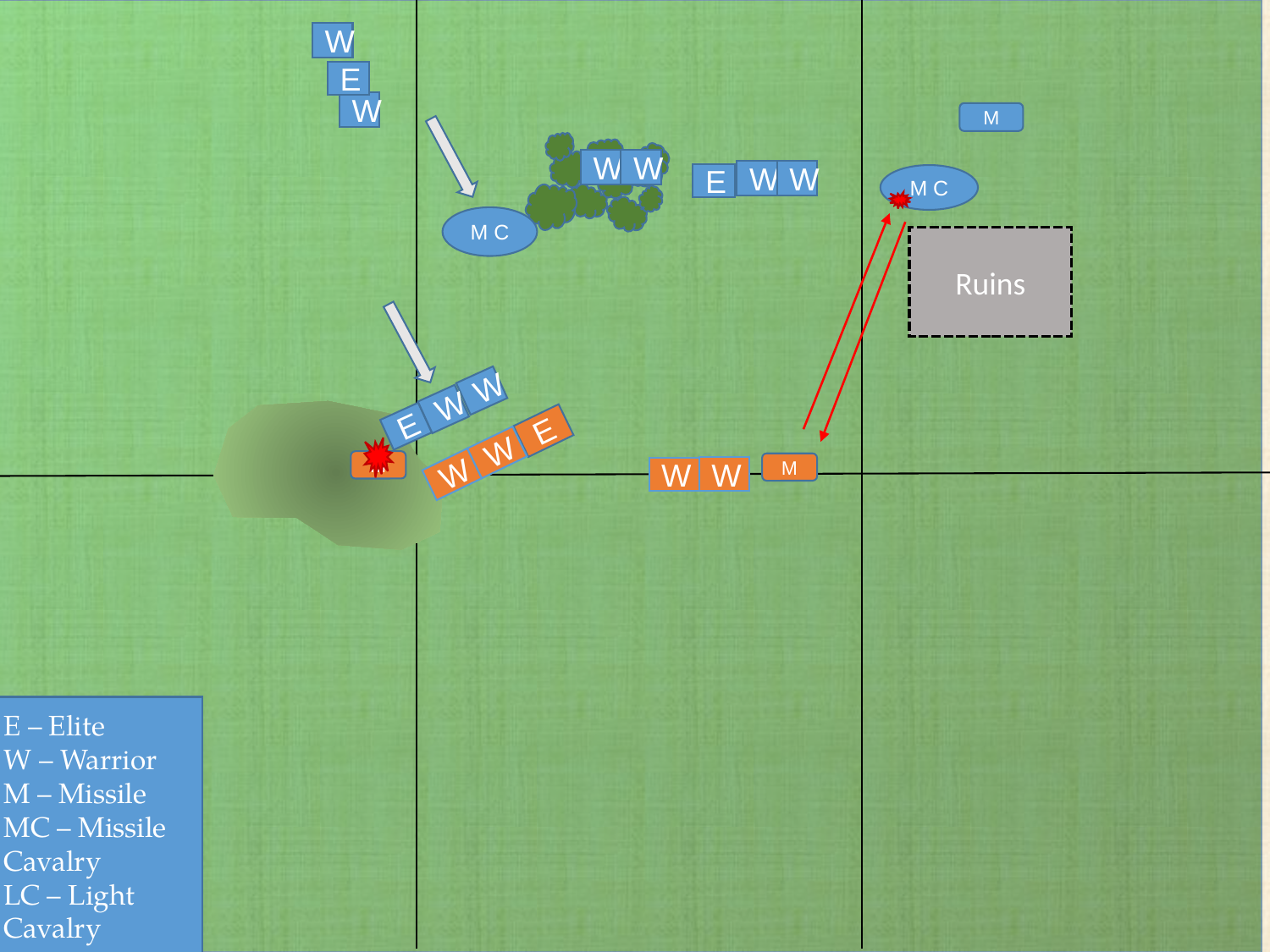

W
E
W
M

W
W

W
W
E
M C

M C
Ruins

W
W
E
W
W
E

M
M
W
W
E – Elite
W – Warrior
M – Missile
MC – Missile Cavalry
LC – Light Cavalry